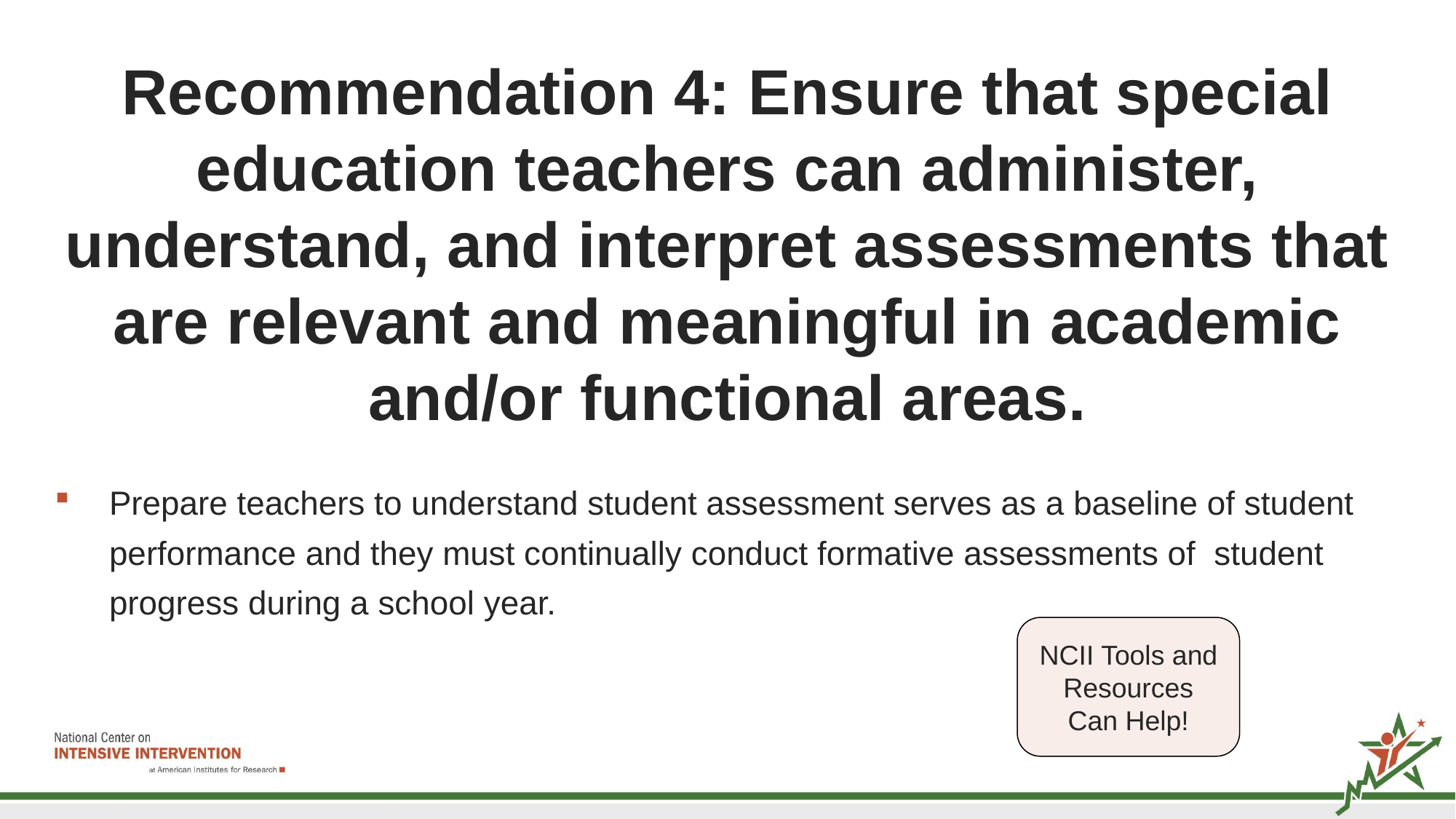

# Recommendation 4: Ensure that special education teachers can administer, understand, and interpret assessments that are relevant and meaningful in academic and/or functional areas.
Prepare teachers to understand student assessment serves as a baseline of student performance and they must continually conduct formative assessments of  student progress during a school year.

NCII Tools and Resources Can Help!